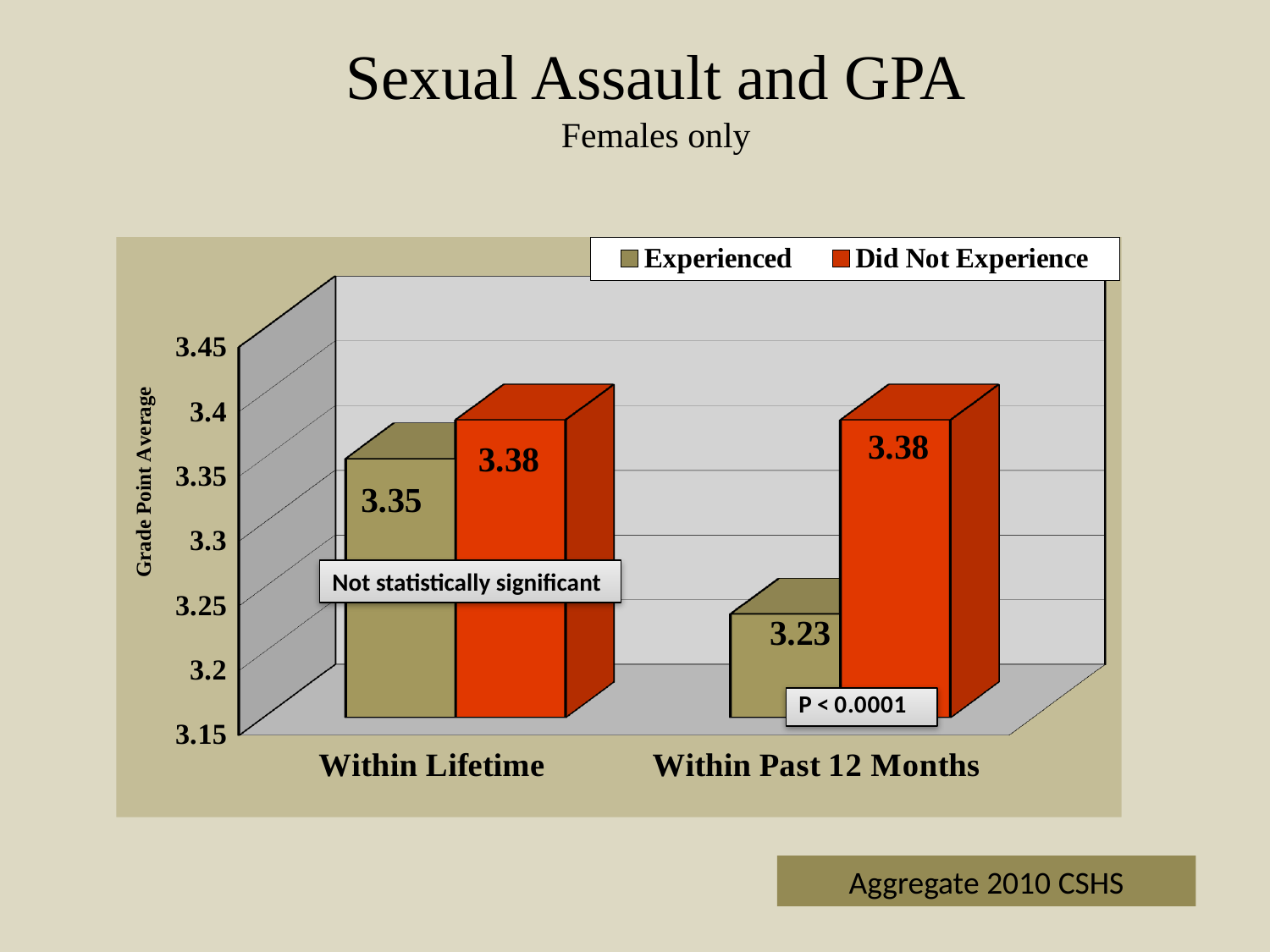

# Sexual Assault and GPA Females only

[unsupported chart]

Not statistically significant
Aggregate 2010 CSHS